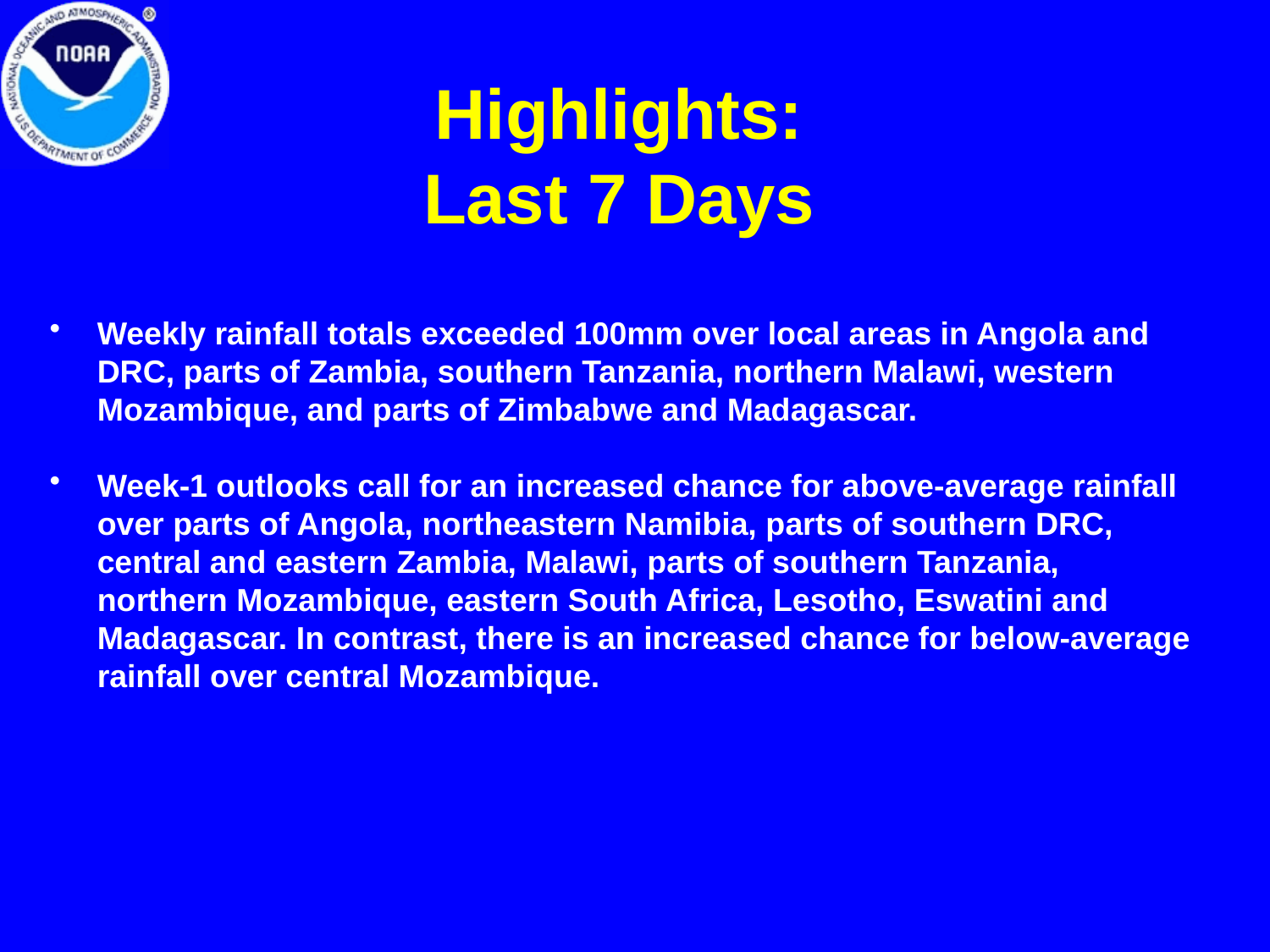

# Highlights: Last 7 Days
Weekly rainfall totals exceeded 100mm over local areas in Angola and DRC, parts of Zambia, southern Tanzania, northern Malawi, western Mozambique, and parts of Zimbabwe and Madagascar.

Week-1 outlooks call for an increased chance for above-average rainfall over parts of Angola, northeastern Namibia, parts of southern DRC, central and eastern Zambia, Malawi, parts of southern Tanzania, northern Mozambique, eastern South Africa, Lesotho, Eswatini and Madagascar. In contrast, there is an increased chance for below-average rainfall over central Mozambique.